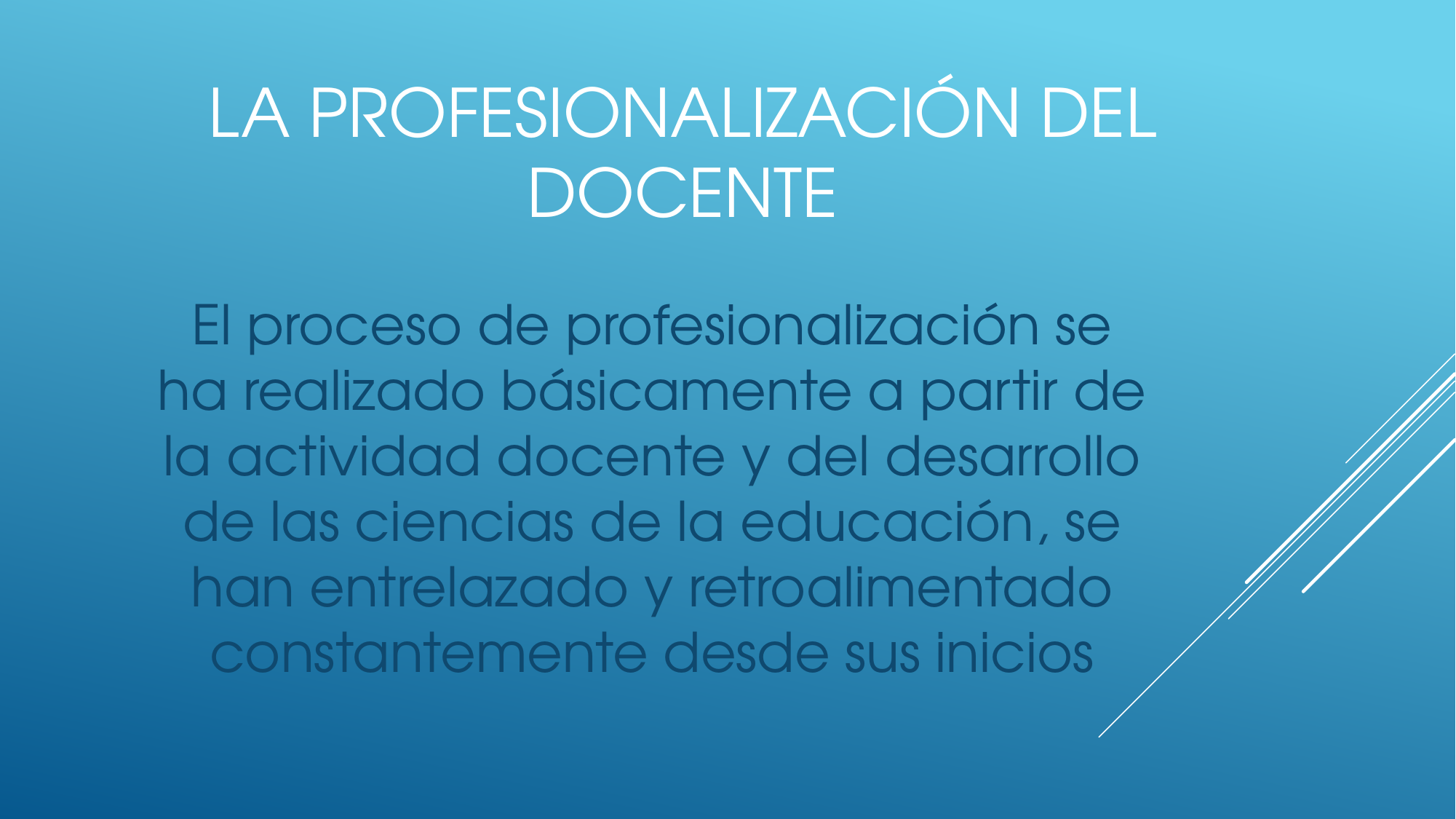

# LA PROFESIONALIZACIÓN DEL DOCENTE
El proceso de profesionalización se ha realizado básicamente a partir de la actividad docente y del desarrollo de las ciencias de la educación, se han entrelazado y retroalimentado constantemente desde sus inicios